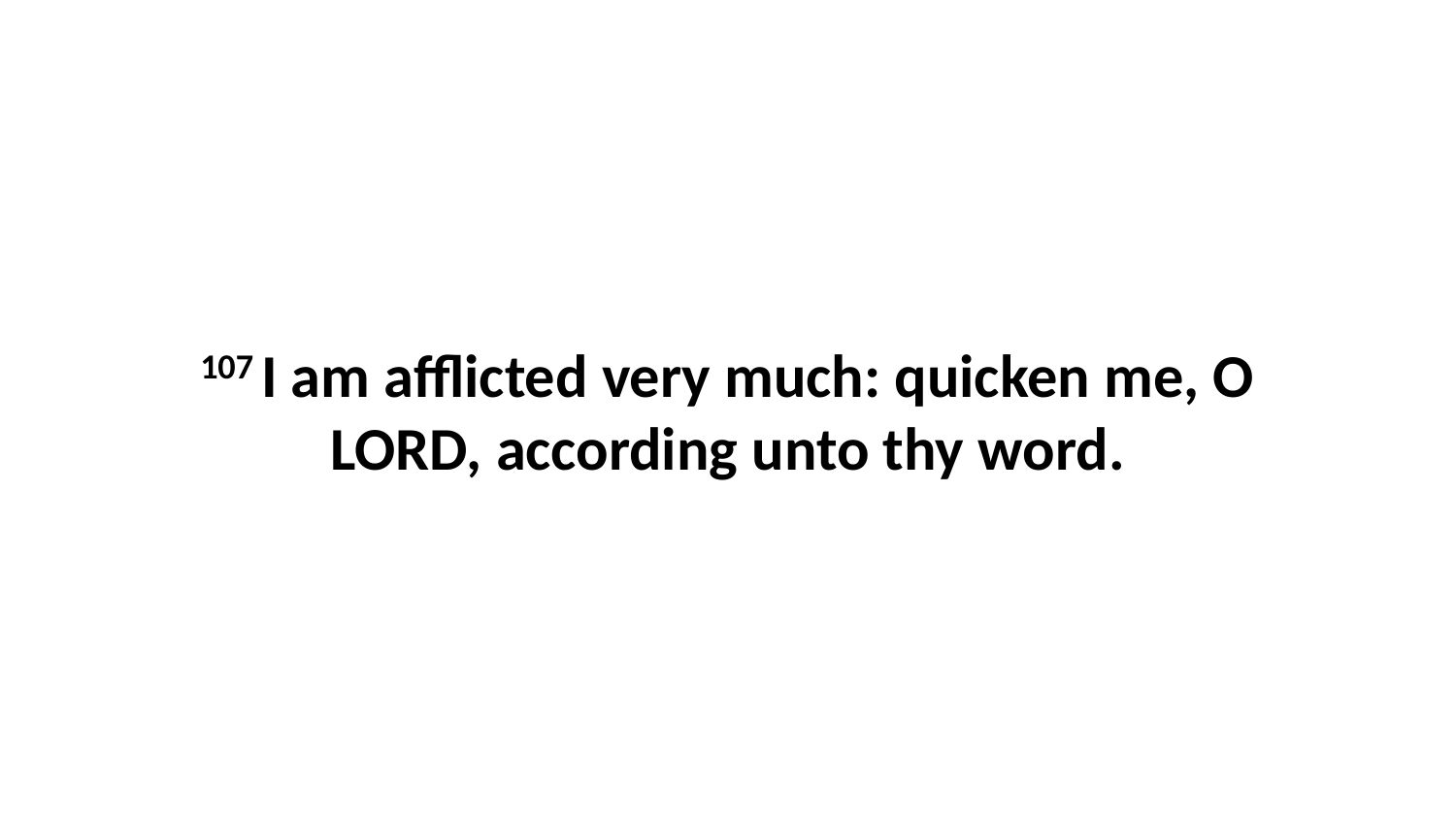

107 I am afflicted very much: quicken me, O LORD, according unto thy word.